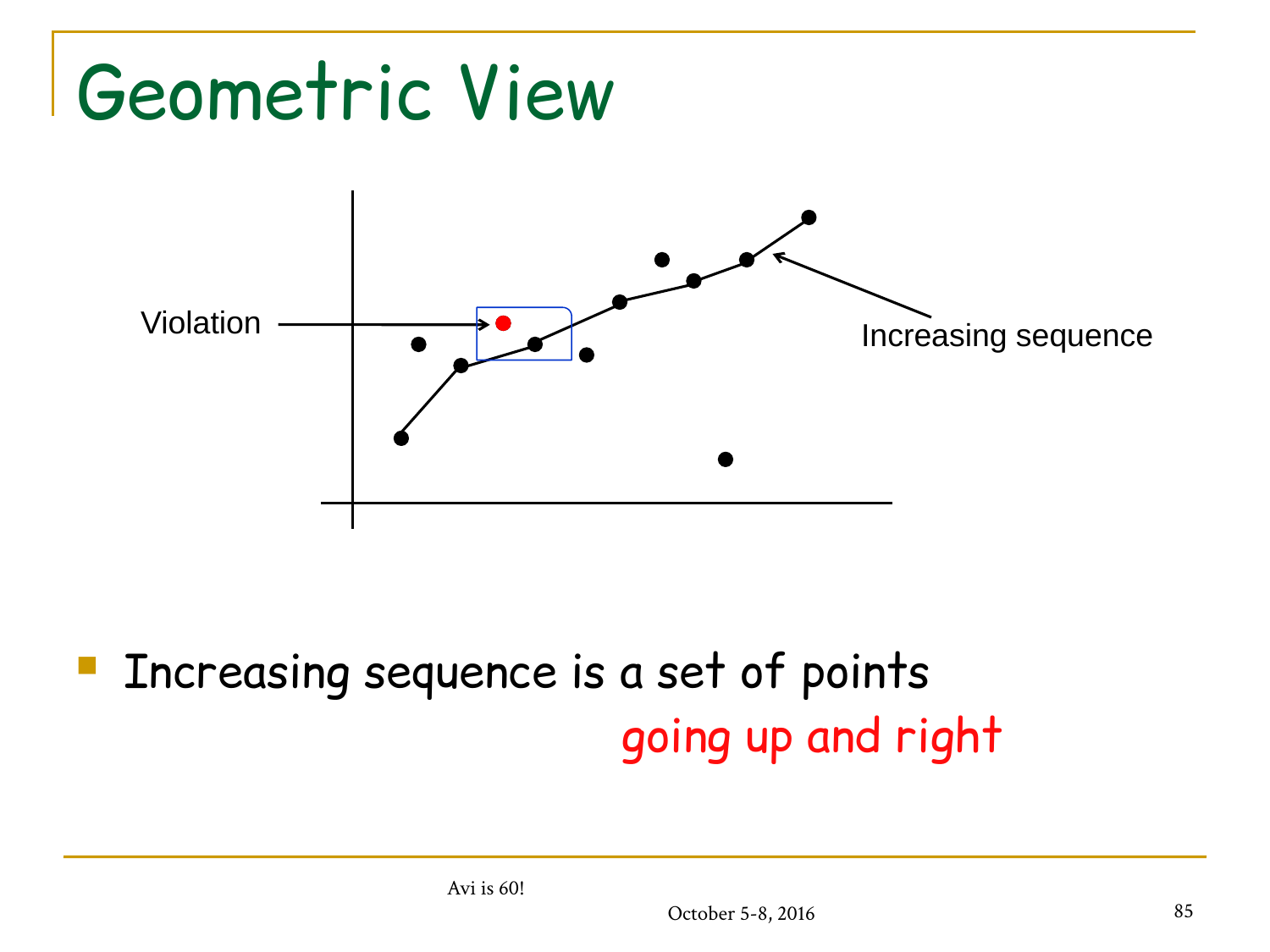

# Geometric View

Violation

Increasing sequence

Increasing sequence is a set of points
			            going up and right
85
Avi is 60!                                                                                                               October 5-8, 2016